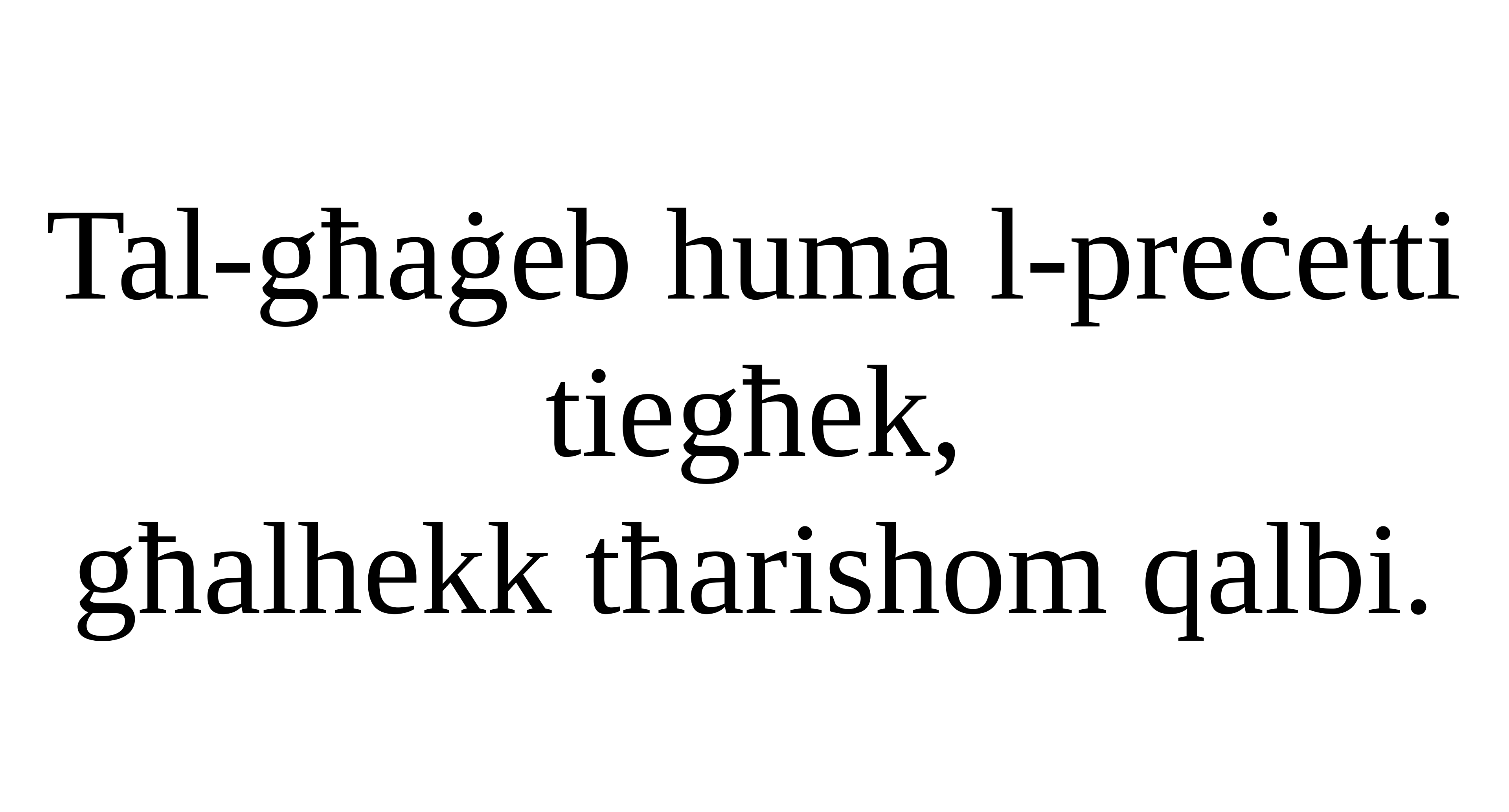

Tal-għaġeb huma l-preċetti tiegħek,
għalhekk tħarishom qalbi.